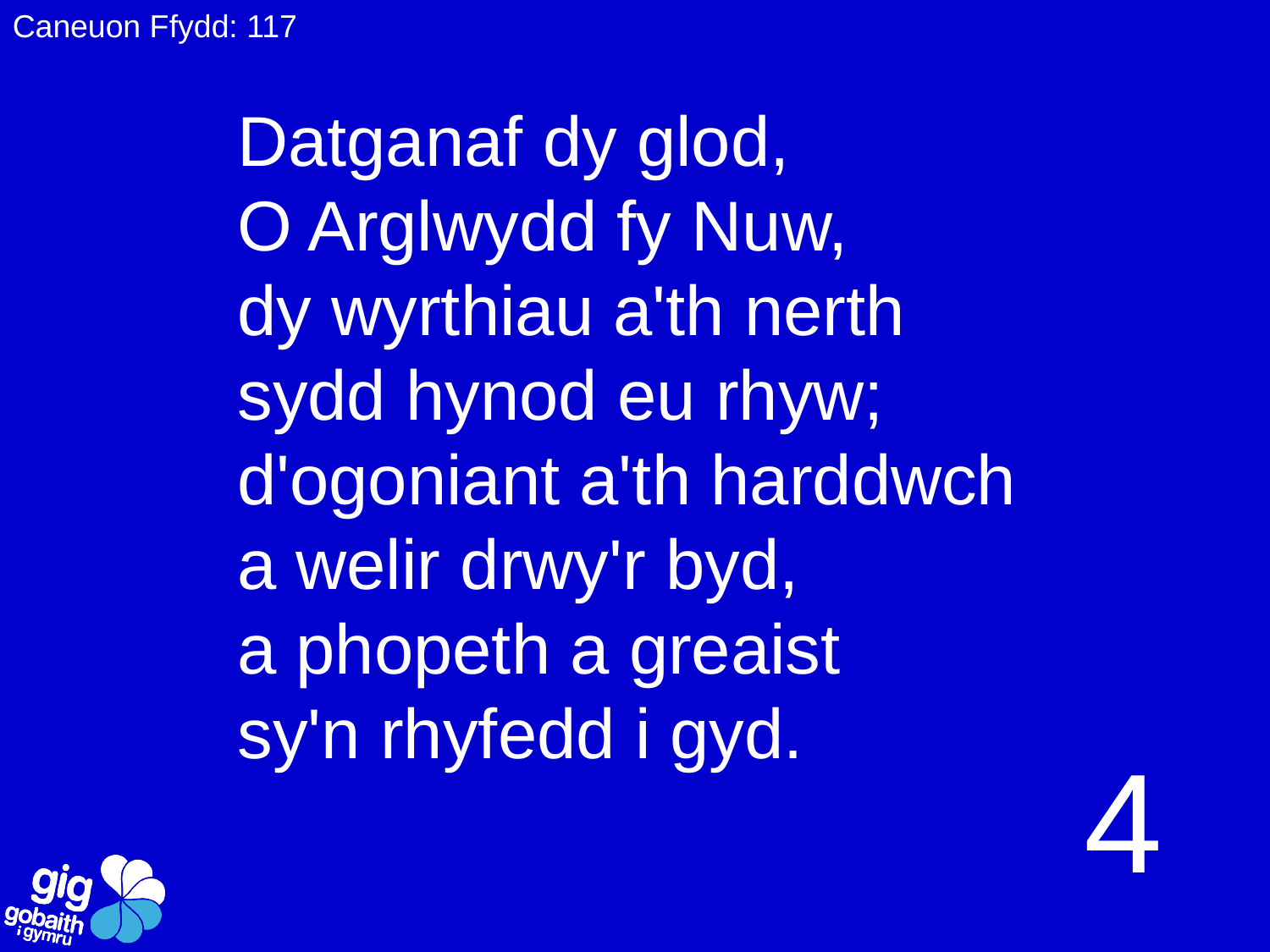

Caneuon Ffydd: 117

Datganaf dy glod,
O Arglwydd fy Nuw,
dy wyrthiau a'th nerth
sydd hynod eu rhyw;
d'ogoniant a'th harddwch
a welir drwy'r byd,
a phopeth a greaist
sy'n rhyfedd i gyd.
4